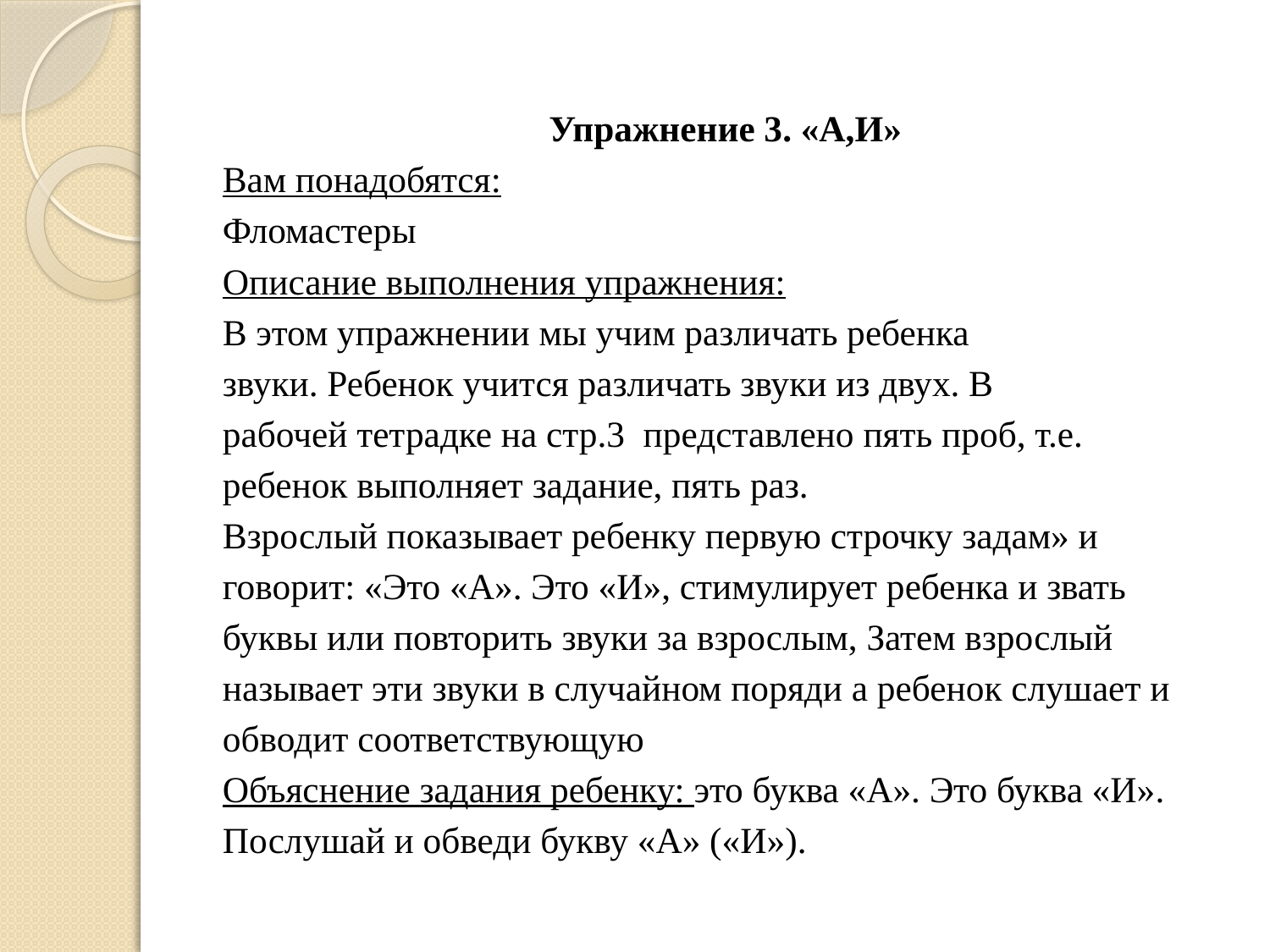

Упражнение 3. «А,И»
Вам понадобятся:
Фломастеры
Описание выполнения упражнения:
В этом упражнении мы учим различать ребенка
звуки. Ребенок учится различать звуки из двух. В
рабочей тетрадке на стр.3  представлено пять проб, т.е.
ребенок выполняет задание, пять раз.
Взрослый показывает ребенку первую строчку задам» и
говорит: «Это «А». Это «И», стимулирует ребенка и звать
буквы или повторить звуки за взрослым, Затем взрослый
называет эти звуки в случайном поряди а ребенок слушает и
обводит соответствующую
Объяснение задания ребенку: это буква «А». Это буква «И».
Послушай и обведи букву «А» («И»).